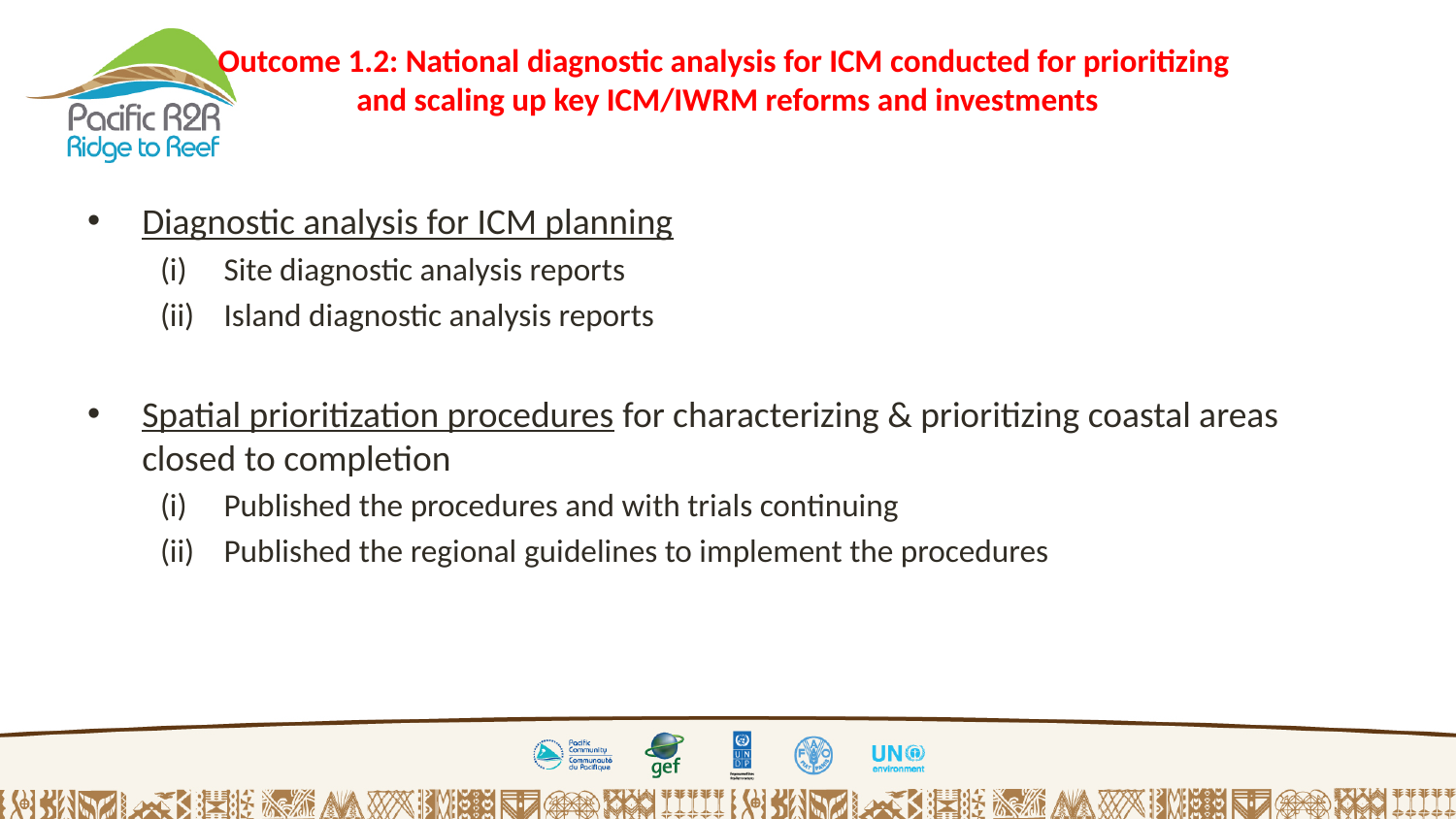

# Outcome 1.2: National diagnostic analysis for ICM conducted for prioritizing and scaling up key ICM/IWRM reforms and investments
Diagnostic analysis for ICM planning
Site diagnostic analysis reports
Island diagnostic analysis reports

Spatial prioritization procedures for characterizing & prioritizing coastal areas closed to completion
Published the procedures and with trials continuing
Published the regional guidelines to implement the procedures